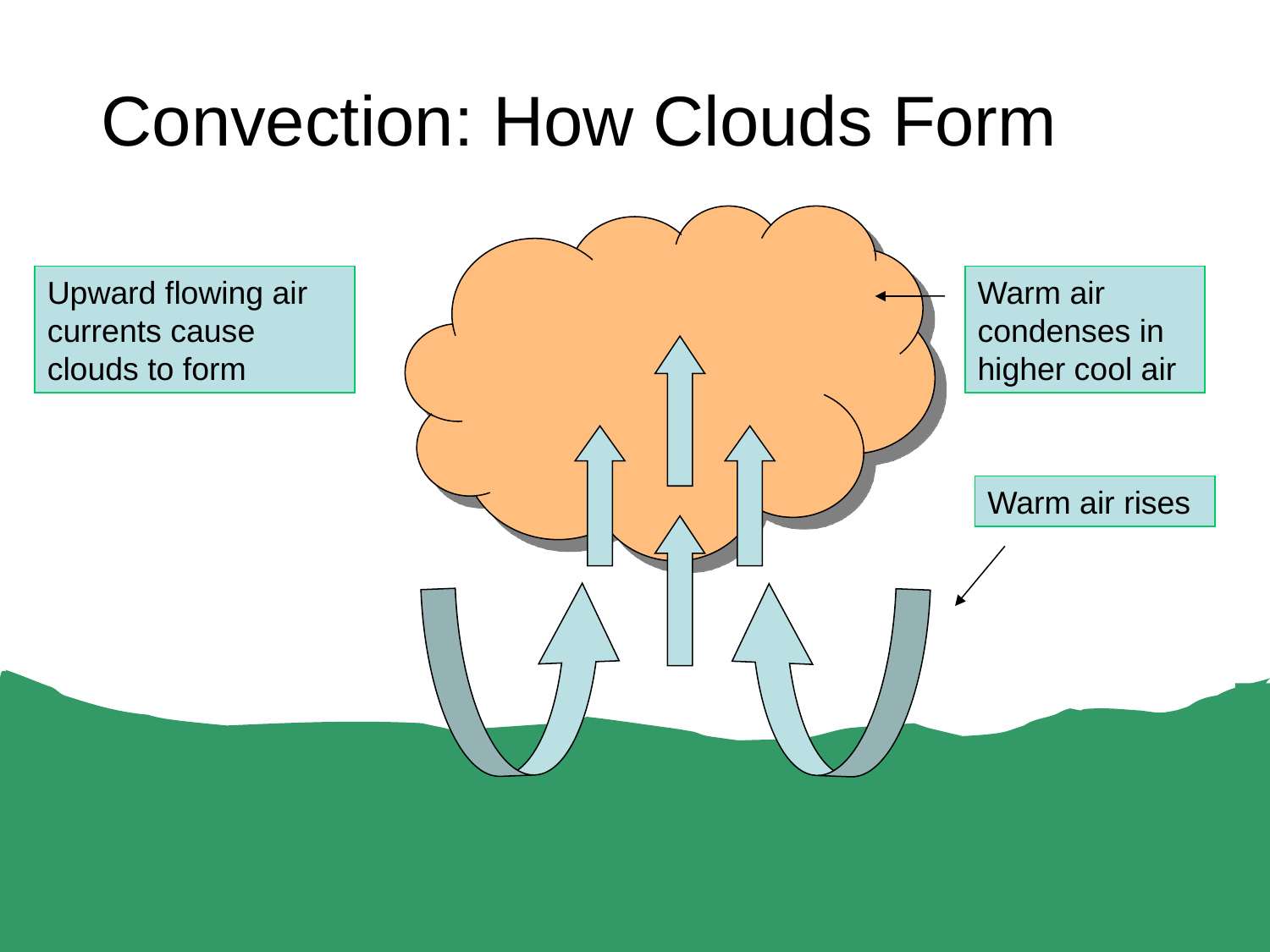

# Convection: How Clouds Form

Upward flowing air currents cause clouds to form
Warm air condenses in higher cool air

Warm air rises